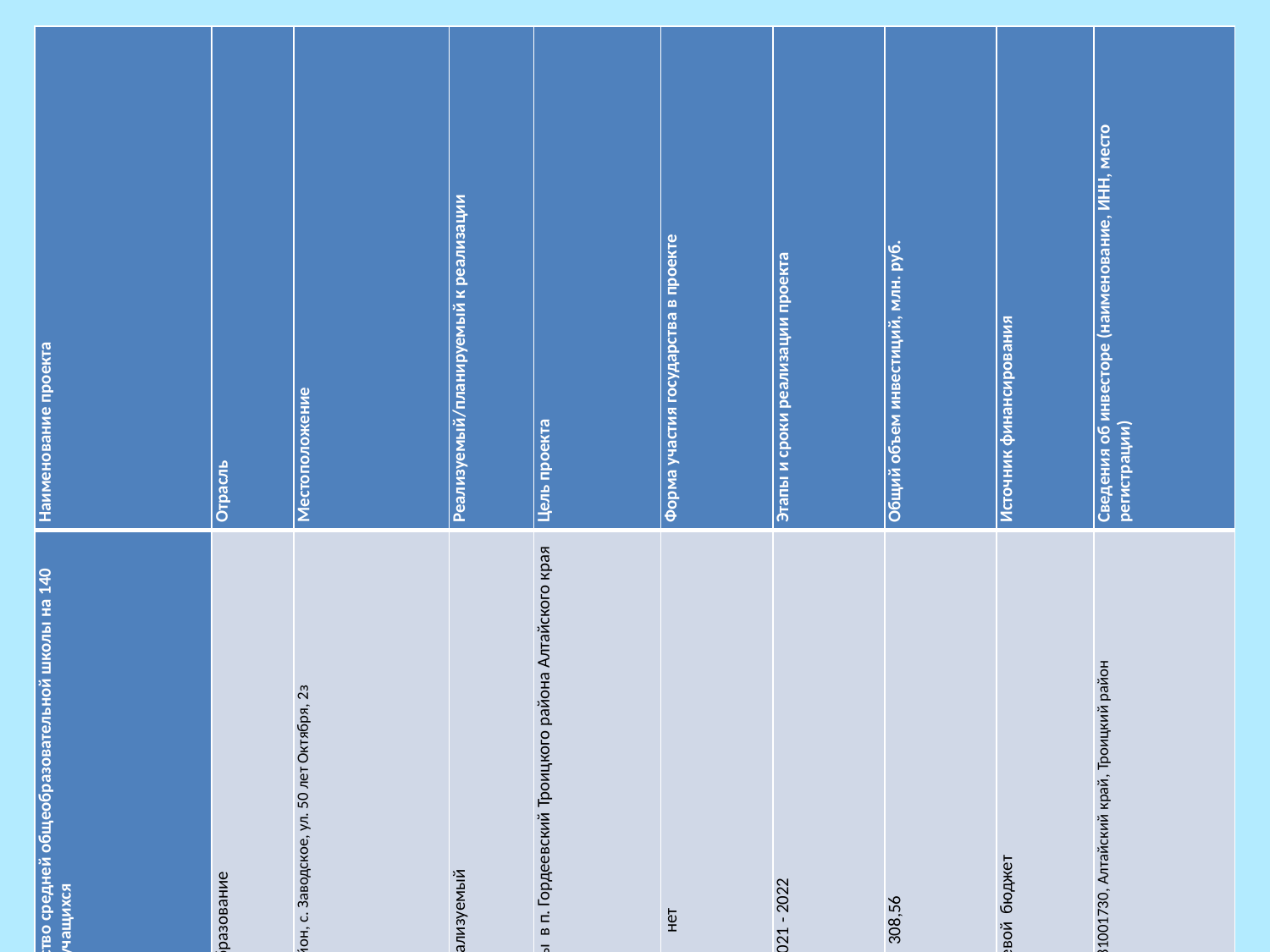

| Наименование проекта | Отрасль | Местоположение | Реализуемый/планируемый к реализации | Цель проекта | Форма участия государства в проекте | Этапы и сроки реализации проекта | Общий объем инвестиций, млн. руб. | Источник финансирования | Сведения об инвесторе (наименование, ИНН, место регистрации) |
| --- | --- | --- | --- | --- | --- | --- | --- | --- | --- |
| Троицкий район, с. Заводское, строительство средней общеобразовательной школы на 140 учащихся | образование | Алтайский край, Троицкий район, с. Заводское, ул. 50 лет Октября, 2з | реализуемый | Автономный источник теплоснабжения школы в п. Гордеевский Троицкого района Алтайского края | нет | 2021 - 2022 | 308,56 | Краевой бюджет | Администрация района, ИНН- 2281001730, Алтайский край, Троицкий район |